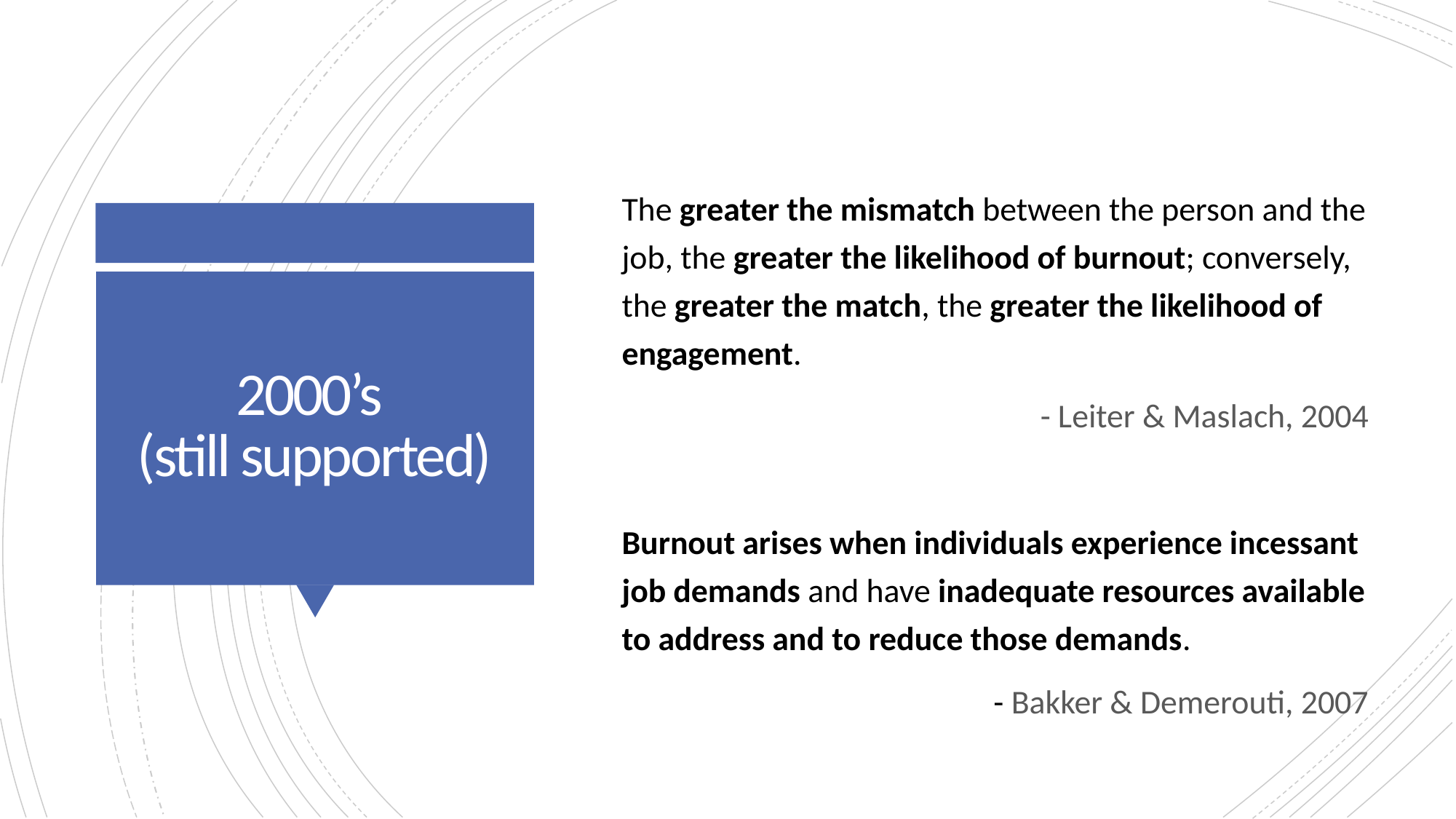

The greater the mismatch between the person and the job, the greater the likelihood of burnout; conversely, the greater the match, the greater the likelihood of engagement.
- Leiter & Maslach, 2004

Burnout arises when individuals experience incessant job demands and have inadequate resources available to address and to reduce those demands.
- Bakker & Demerouti, 2007
# 2000’s (still supported)